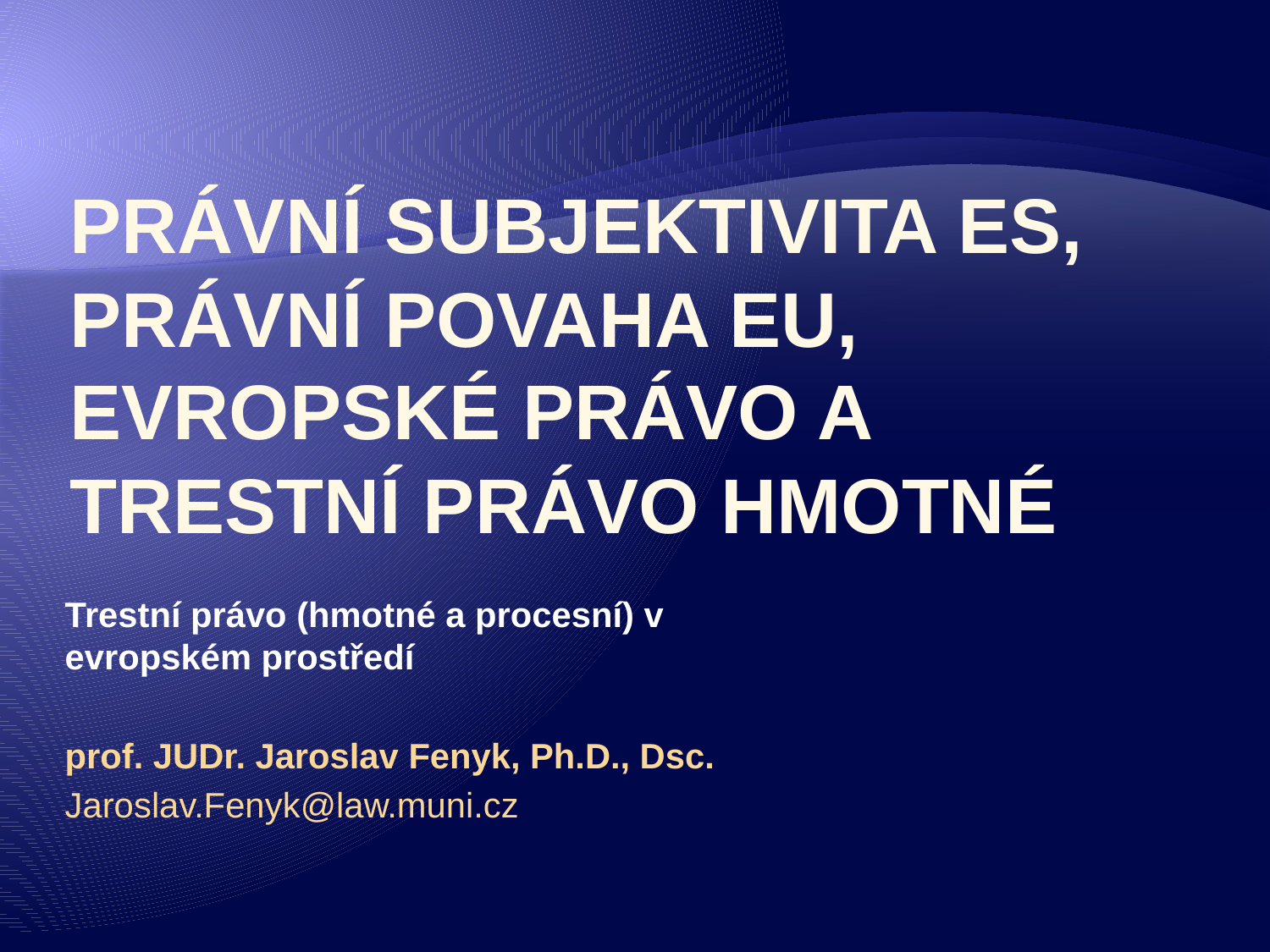

# Právní subjektivita ES, právní povaha EU, evropské právo a trestní právo hmotné
Trestní právo (hmotné a procesní) v evropském prostředí

prof. JUDr. Jaroslav Fenyk, Ph.D., Dsc.
Jaroslav.Fenyk@law.muni.cz